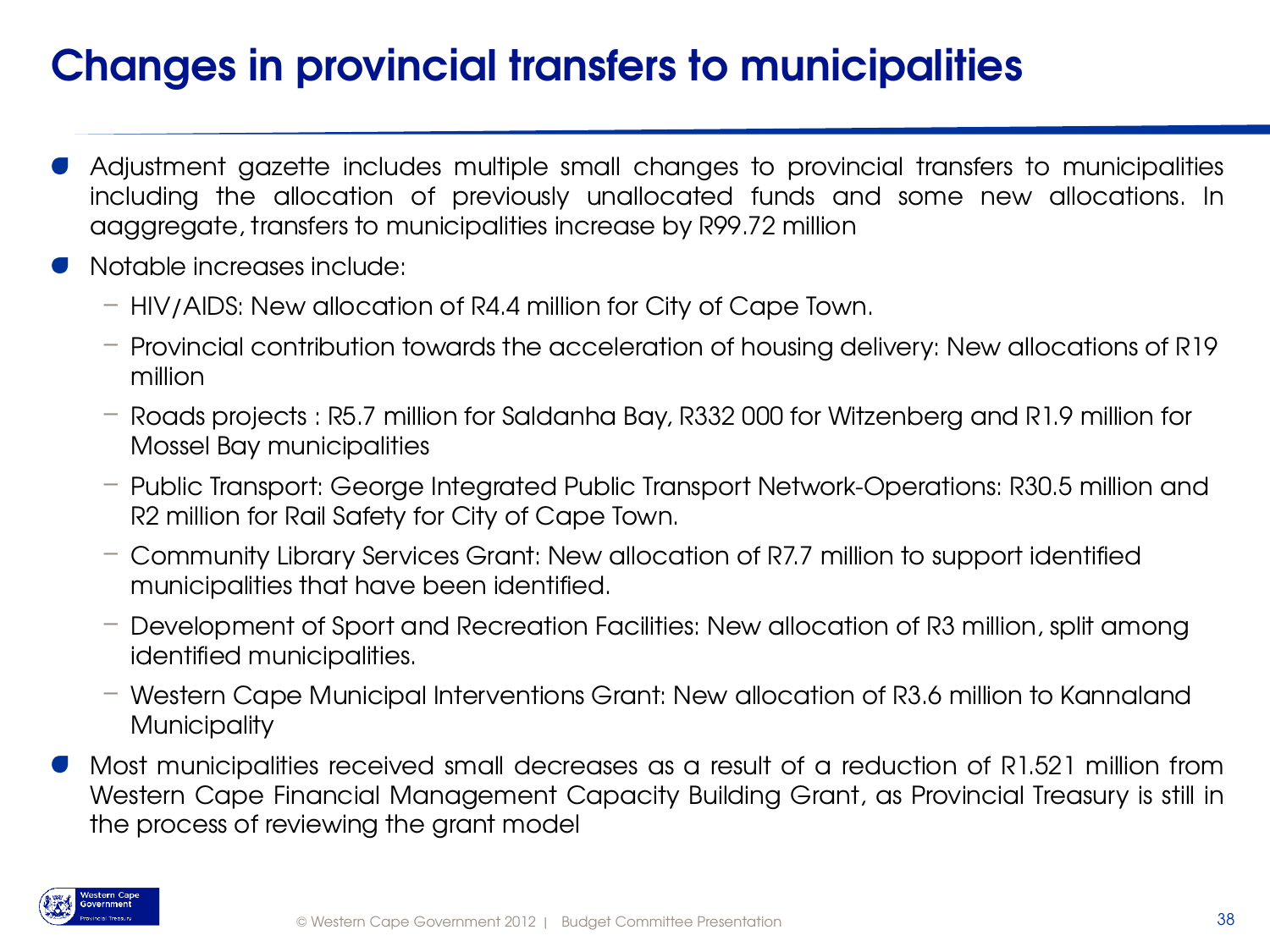

# Changes in provincial transfers to municipalities
Adjustment gazette includes multiple small changes to provincial transfers to municipalities including the allocation of previously unallocated funds and some new allocations. In aaggregate, transfers to municipalities increase by R99.72 million
Notable increases include:
HIV/AIDS: New allocation of R4.4 million for City of Cape Town.
Provincial contribution towards the acceleration of housing delivery: New allocations of R19 million
Roads projects : R5.7 million for Saldanha Bay, R332 000 for Witzenberg and R1.9 million for Mossel Bay municipalities
Public Transport: George Integrated Public Transport Network-Operations: R30.5 million and R2 million for Rail Safety for City of Cape Town.
Community Library Services Grant: New allocation of R7.7 million to support identified municipalities that have been identified.
Development of Sport and Recreation Facilities: New allocation of R3 million, split among identified municipalities.
Western Cape Municipal Interventions Grant: New allocation of R3.6 million to Kannaland Municipality
Most municipalities received small decreases as a result of a reduction of R1.521 million from Western Cape Financial Management Capacity Building Grant, as Provincial Treasury is still in the process of reviewing the grant model
Budget Committee Presentation
38